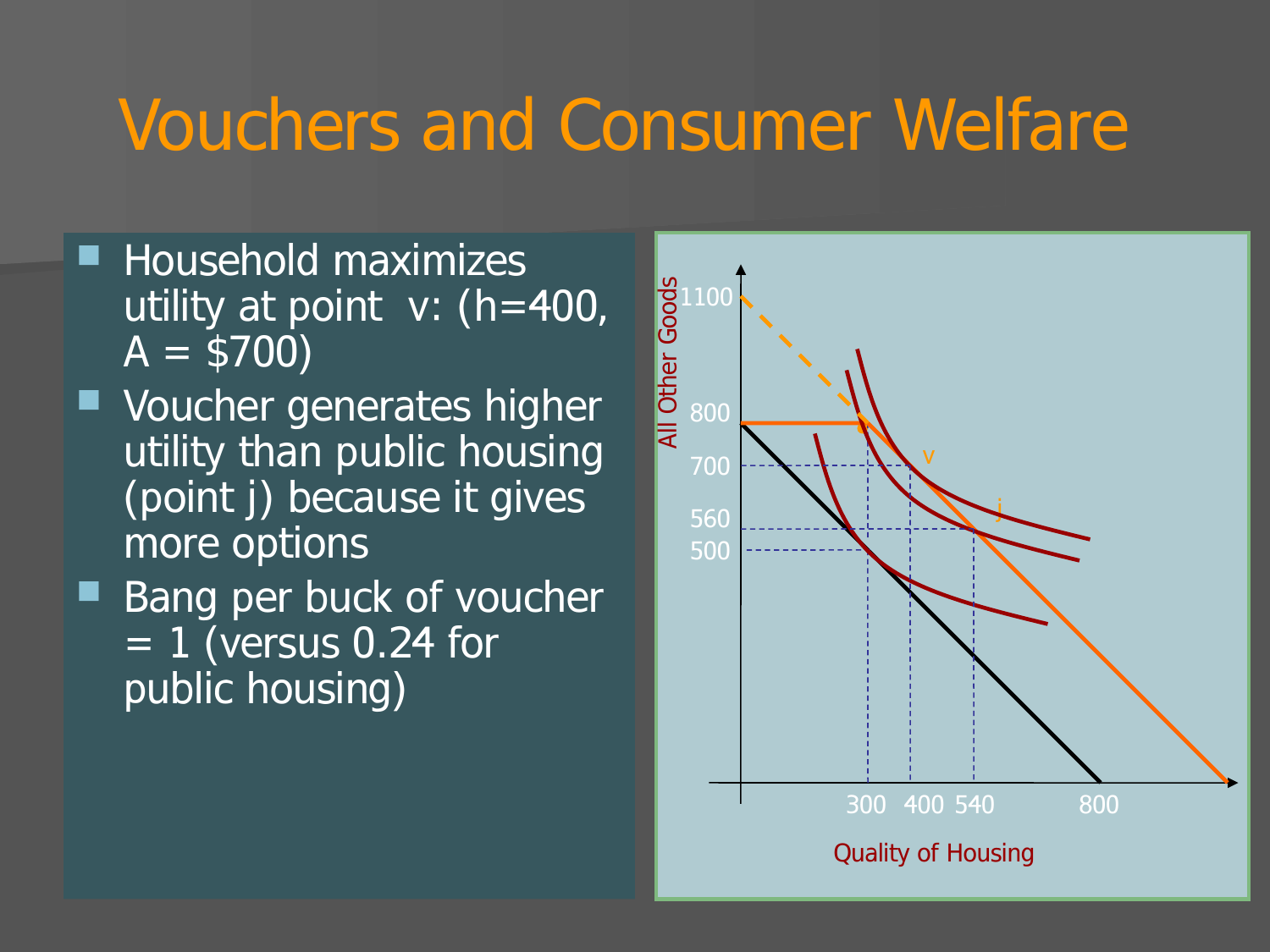

# Vouchers and Consumer Welfare
Household maximizes utility at point  v: (h=400, A = $700)
Voucher generates higher utility than public housing (point j) because it gives more options
Bang per buck of voucher = 1 (versus 0.24 for public housing)

1100

All Other Goods

800

v
700

j
560
500

300
400
540
800
Quality of Housing